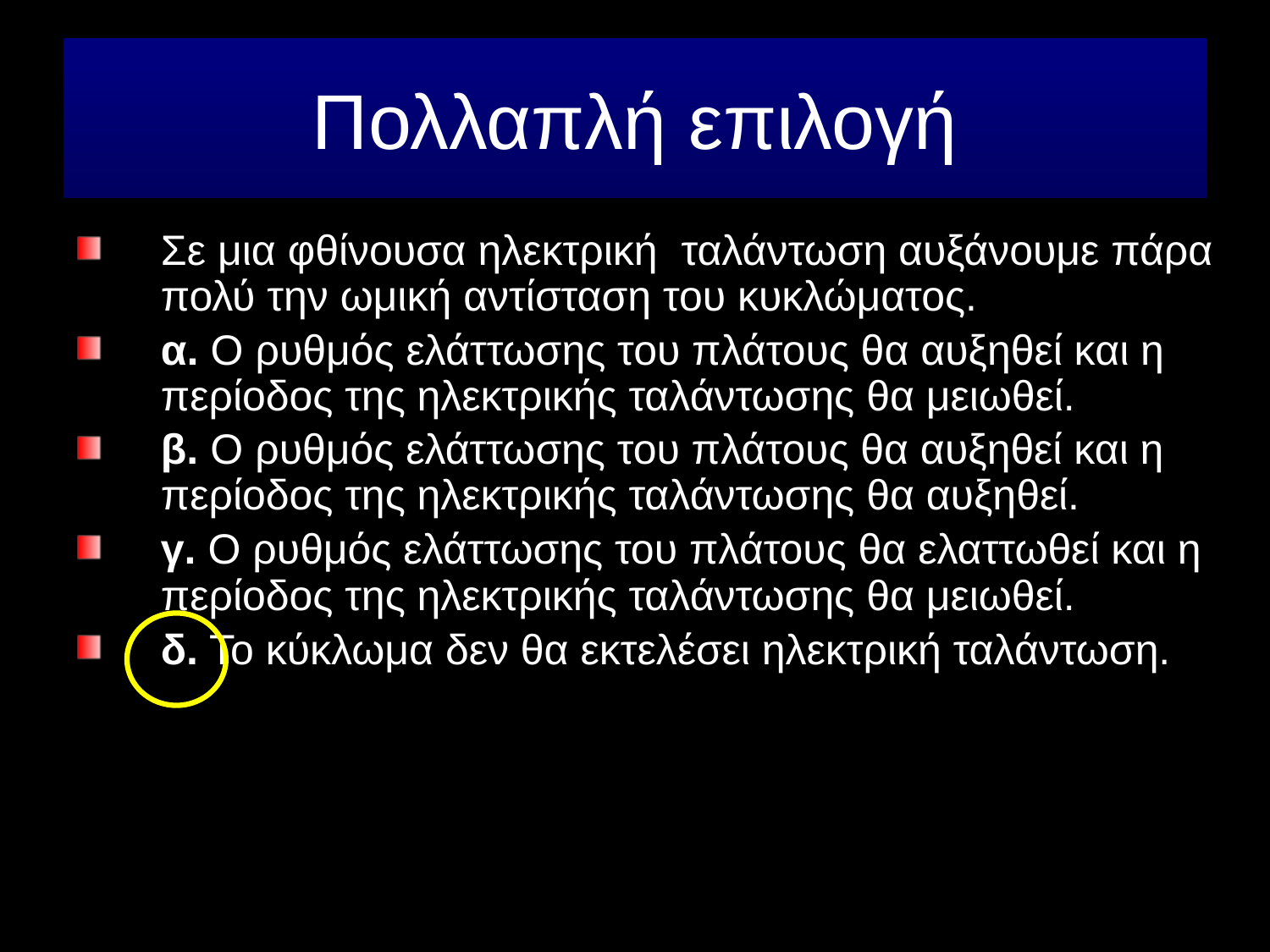

# Πολλαπλή επιλογή
Σε μια φθίνουσα ηλεκτρική  ταλάντωση αυξάνουμε πάρα πολύ την ωμική αντίσταση του κυκλώματος.
α. Ο ρυθμός ελάττωσης του πλάτους θα αυξηθεί και η περίοδος της ηλεκτρικής ταλάντωσης θα μειωθεί.
β. Ο ρυθμός ελάττωσης του πλάτους θα αυξηθεί και η περίοδος της ηλεκτρικής ταλάντωσης θα αυξηθεί.
γ. Ο ρυθμός ελάττωσης του πλάτους θα ελαττωθεί και η περίοδος της ηλεκτρικής ταλάντωσης θα μειωθεί.
δ. Το κύκλωμα δεν θα εκτελέσει ηλεκτρική ταλάντωση.